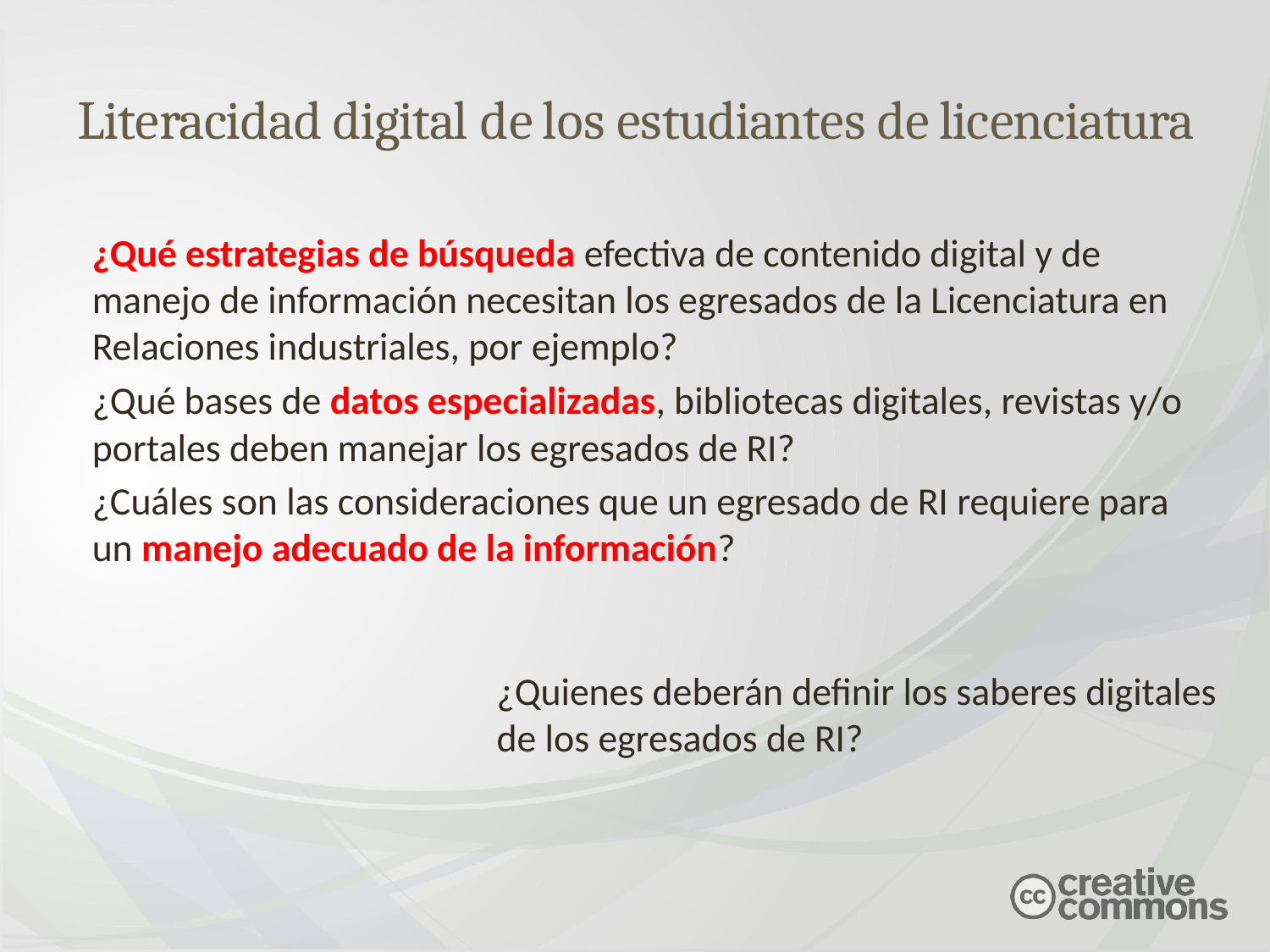

# Literacidad digital de los estudiantes de licenciatura
¿Qué estrategias de búsqueda efectiva de contenido digital y de manejo de información necesitan los egresados de la Licenciatura en Relaciones industriales, por ejemplo?
¿Qué bases de datos especializadas, bibliotecas digitales, revistas y/o portales deben manejar los egresados de RI?
¿Cuáles son las consideraciones que un egresado de RI requiere para un manejo adecuado de la información?

¿Quienes deberán definir los saberes digitales
de los egresados de RI?